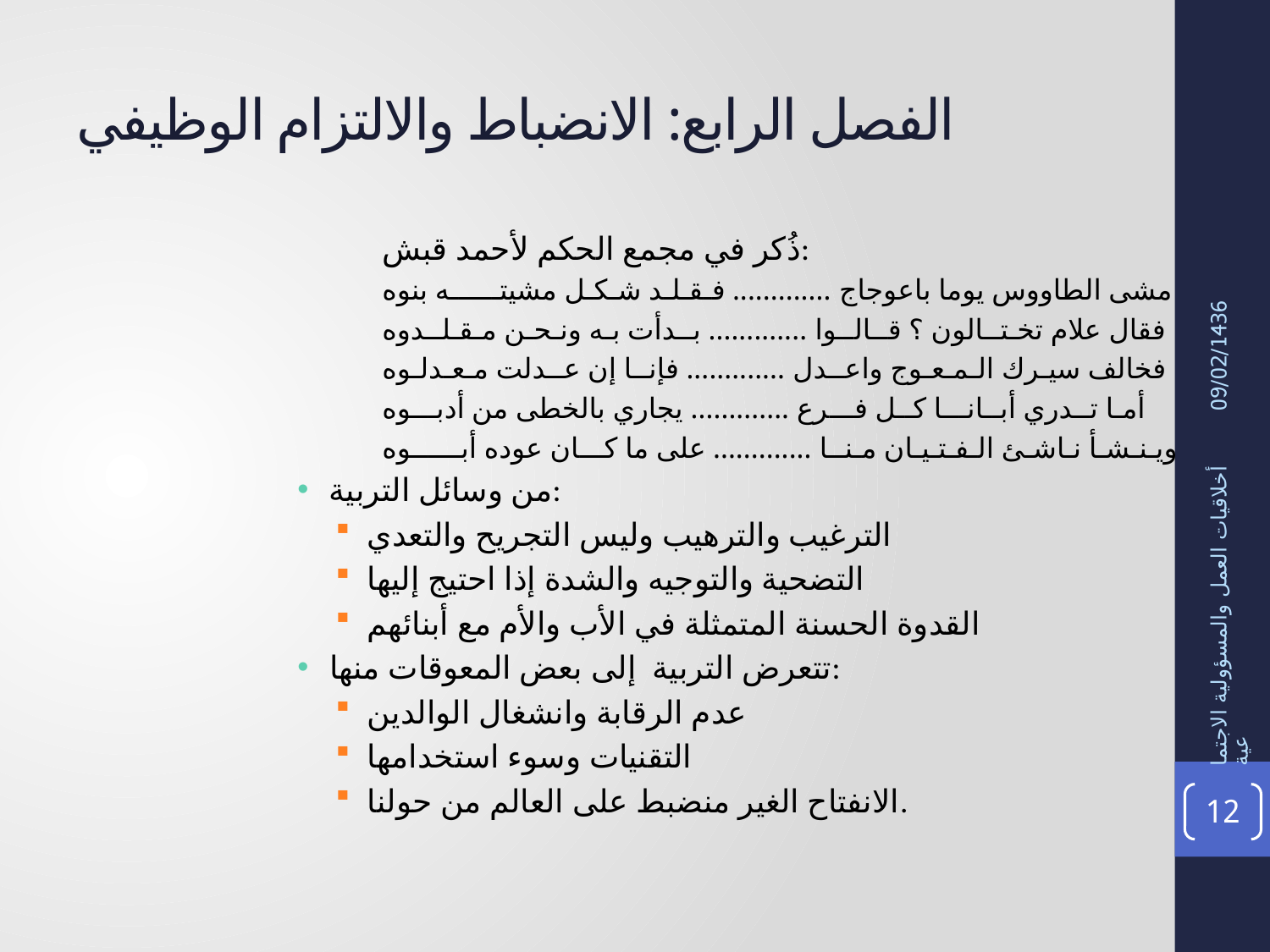

# الفصل الرابع: الانضباط والالتزام الوظيفي
ذُكر في مجمع الحكم لأحمد قبش:
مشى الطاووس يوما باعوجاج ............. فـقـلـد شـكـل مشيتــــــه بنوه
فقال علام تخـتــالون ؟ قــالــوا ............. بــدأت بـه ونـحـن مـقـلــدوه
فخالف سيـرك الـمـعـوج واعــدل ............. فإنــا إن عــدلت مـعـدلـوه
أمـا تــدري أبــانـــا كــل فـــرع ............. يجاري بالخطى من أدبـــوه
ويـنـشـأ نـاشـئ الـفـتـيـان مـنــا ............. على ما كـــان عوده أبــــــوه
من وسائل التربية:
الترغيب والترهيب وليس التجريح والتعدي
التضحية والتوجيه والشدة إذا احتيج إليها
القدوة الحسنة المتمثلة في الأب والأم مع أبنائهم
تتعرض التربية  إلى بعض المعوقات منها:
عدم الرقابة وانشغال الوالدين
التقنيات وسوء استخدامها
الانفتاح الغير منضبط على العالم من حولنا.

09/02/1436
أخلاقيات العمل والمسؤولية الاجتماعية
12